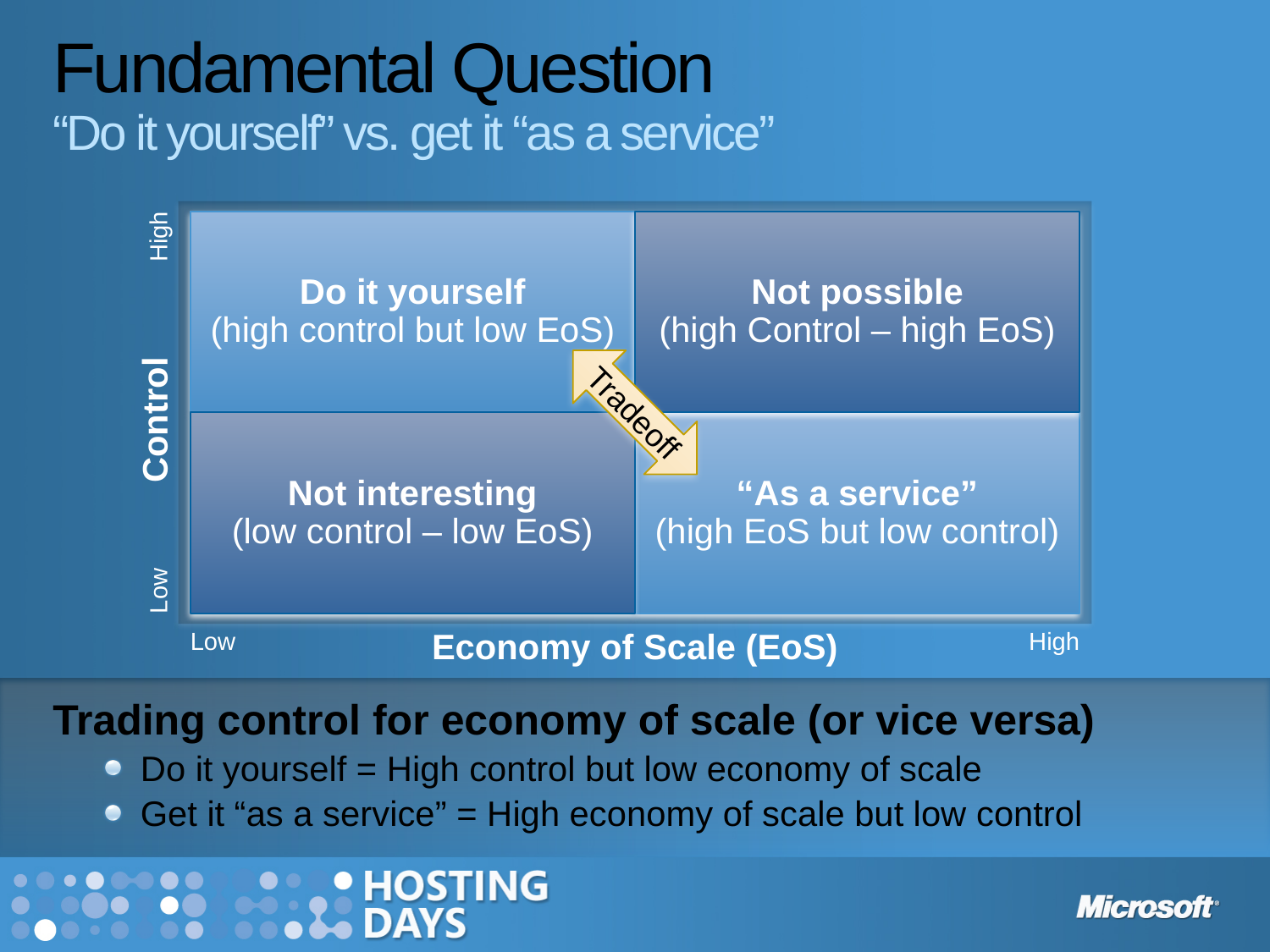

# Fundamental Question “Do it yourself” vs. get it “as a service”

Do it yourself
(high control but low EoS)
Not possible
(high Control – high EoS)
Not interesting
(low control – low EoS)
“As a service”
(high EoS but low control)
High
Low
Tradeoff
Control
Economy of Scale (EoS)
High
Low

Trading control for economy of scale (or vice versa)
Do it yourself = High control but low economy of scale
Get it “as a service” = High economy of scale but low control